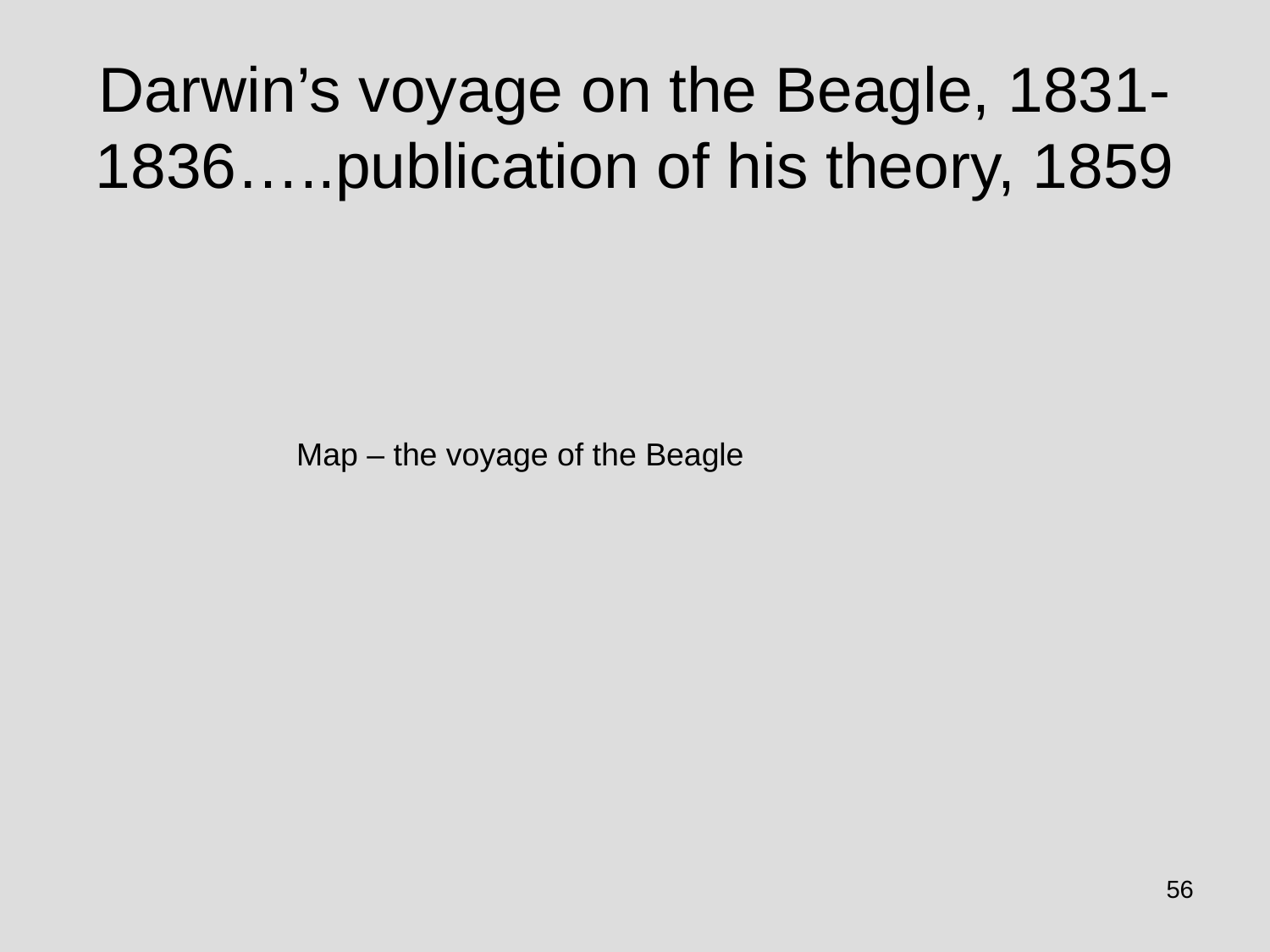

# Darwin’s voyage on the Beagle, 1831-1836…..publication of his theory, 1859
Map – the voyage of the Beagle
56